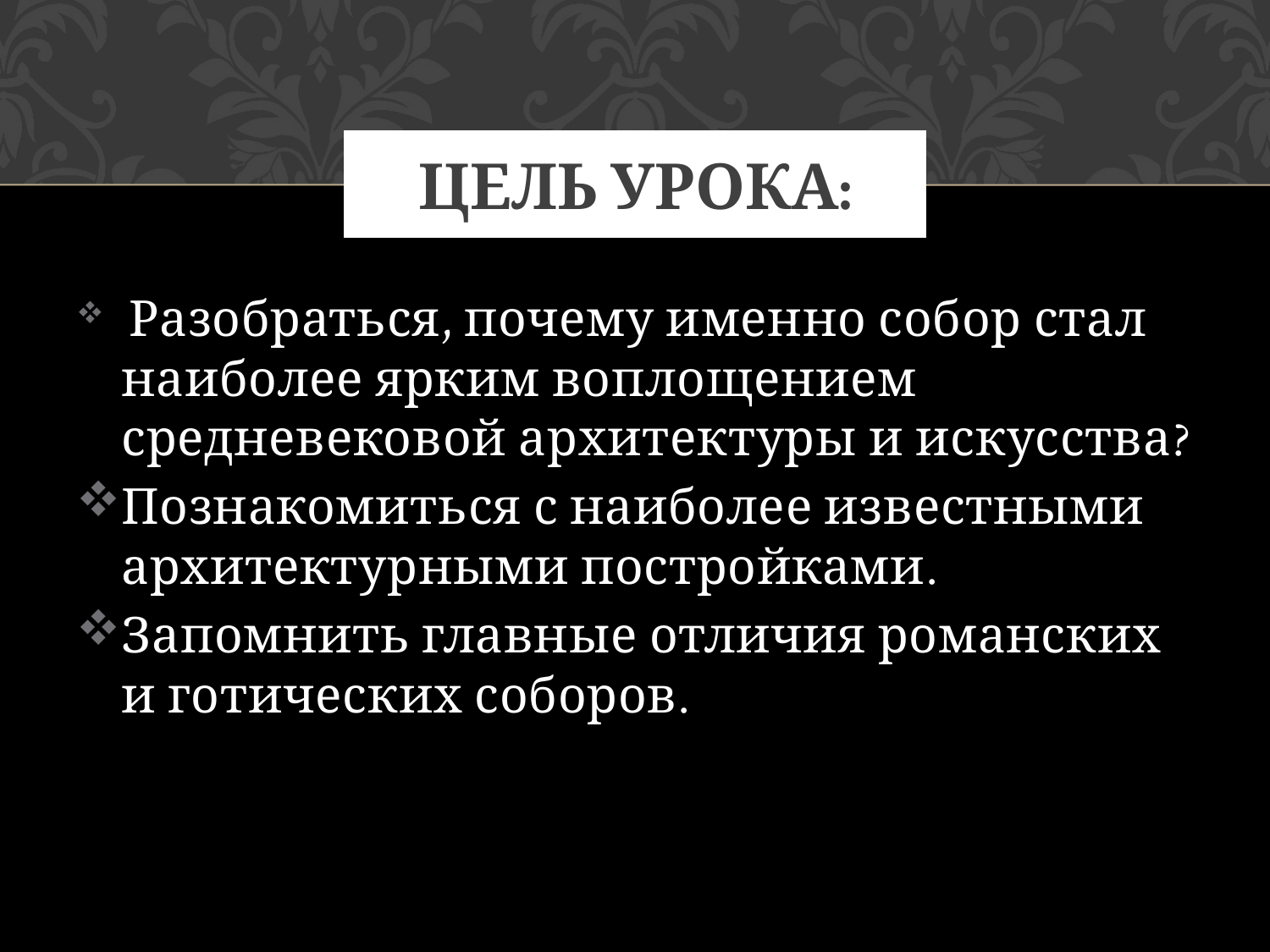

# Цель урока:
 Разобраться, почему именно собор стал наиболее ярким воплощением средневековой архитектуры и искусства?
Познакомиться с наиболее известными архитектурными постройками.
Запомнить главные отличия романских и готических соборов.